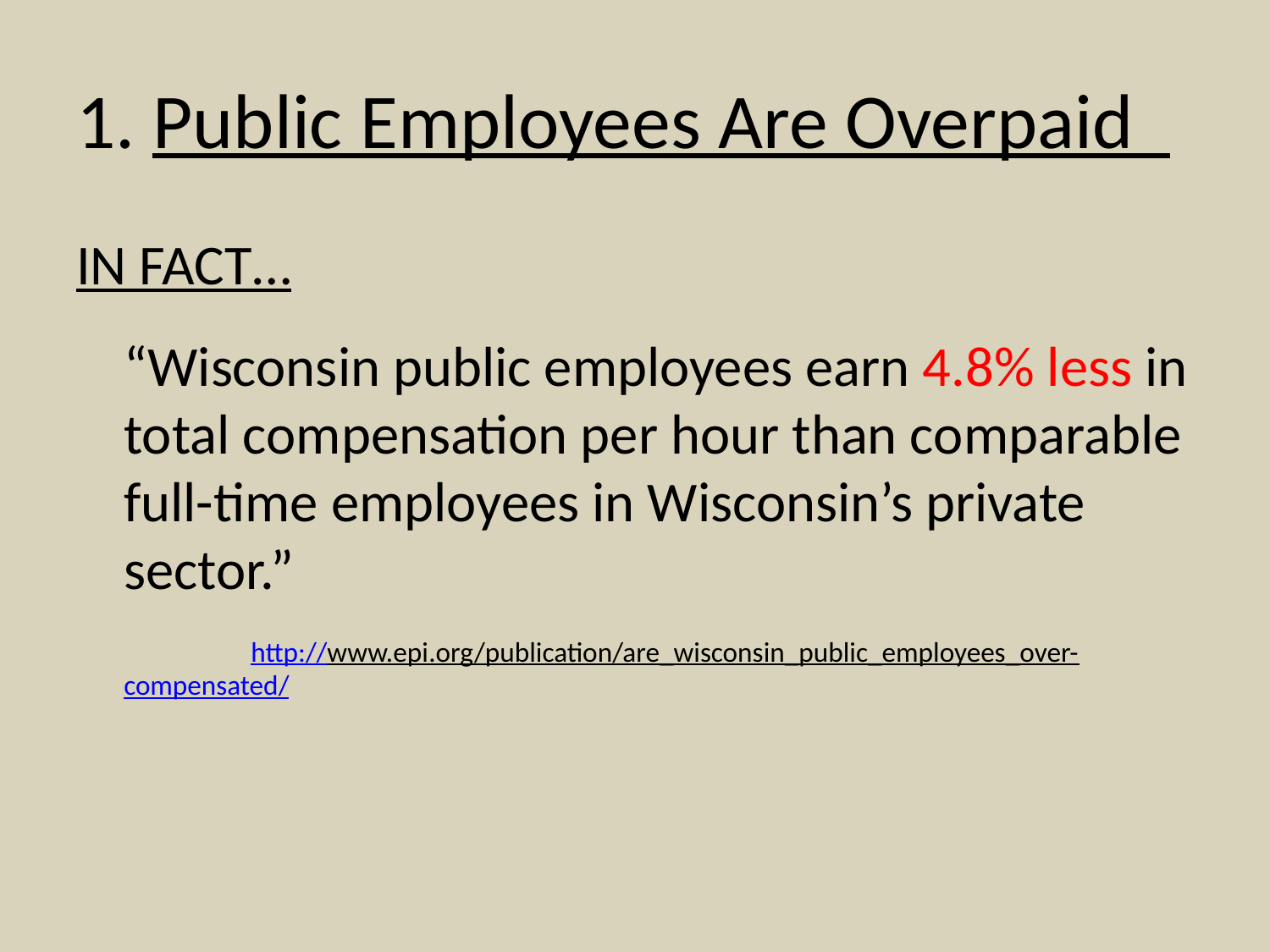

# 1. Public Employees Are Overpaid
IN FACT…

	“Wisconsin public employees earn 4.8% less in total compensation per hour than comparable full-time employees in Wisconsin’s private sector.”

		http://www.epi.org/publication/are_wisconsin_public_employees_over-	compensated/